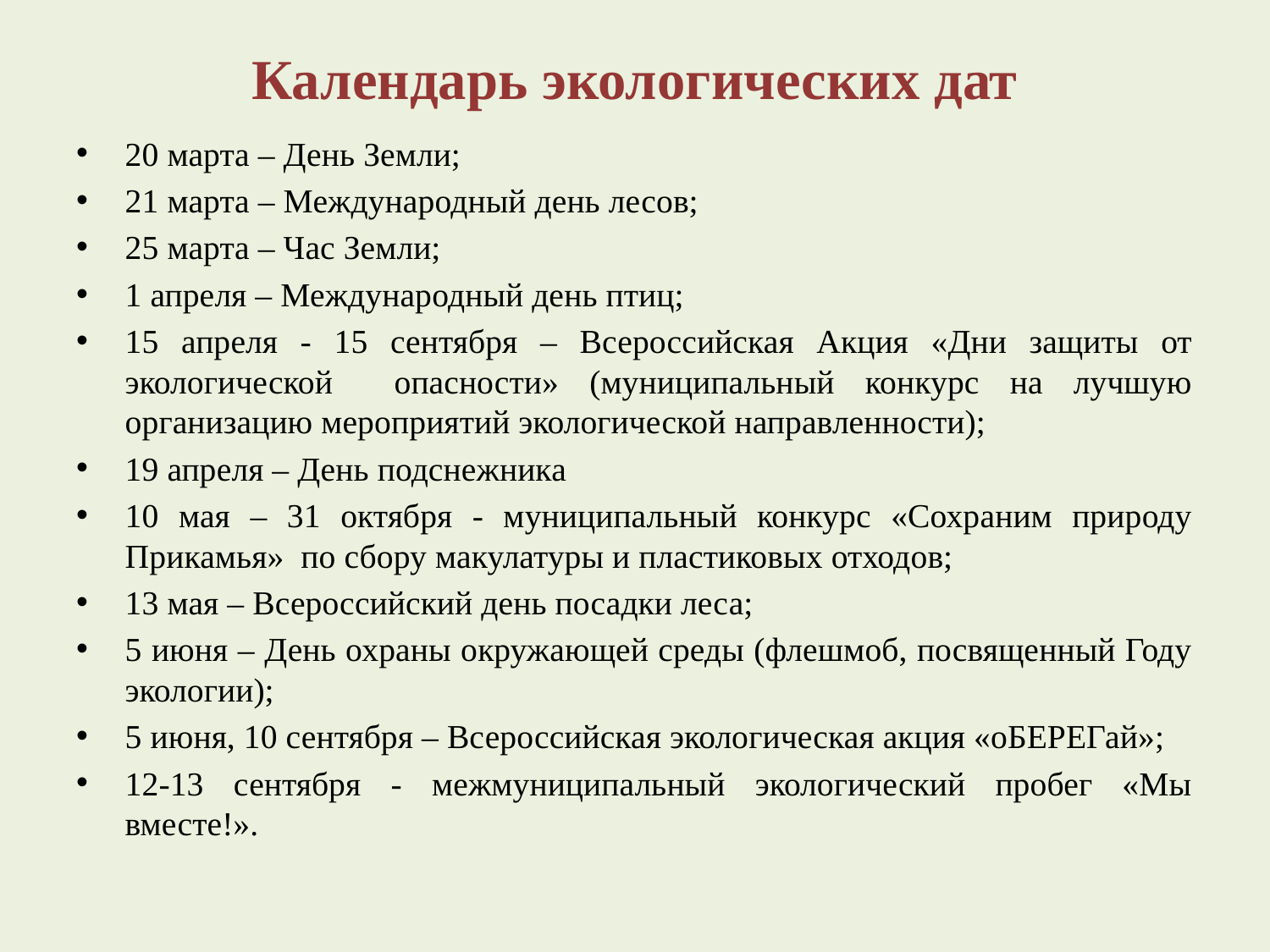

# Календарь экологических дат
20 марта – День Земли;
21 марта – Международный день лесов;
25 марта – Час Земли;
1 апреля – Международный день птиц;
15 апреля - 15 сентября – Всероссийская Акция «Дни защиты от экологической  опасности» (муниципальный конкурс на лучшую организацию мероприятий экологической направленности);
19 апреля – День подснежника
10 мая – 31 октября - муниципальный конкурс «Сохраним природу Прикамья»  по сбору макулатуры и пластиковых отходов;
13 мая – Всероссийский день посадки леса;
5 июня – День охраны окружающей среды (флешмоб, посвященный Году экологии);
5 июня, 10 сентября – Всероссийская экологическая акция «оБЕРЕГай»;
12-13 сентября - межмуниципальный экологический пробег «Мы вместе!».